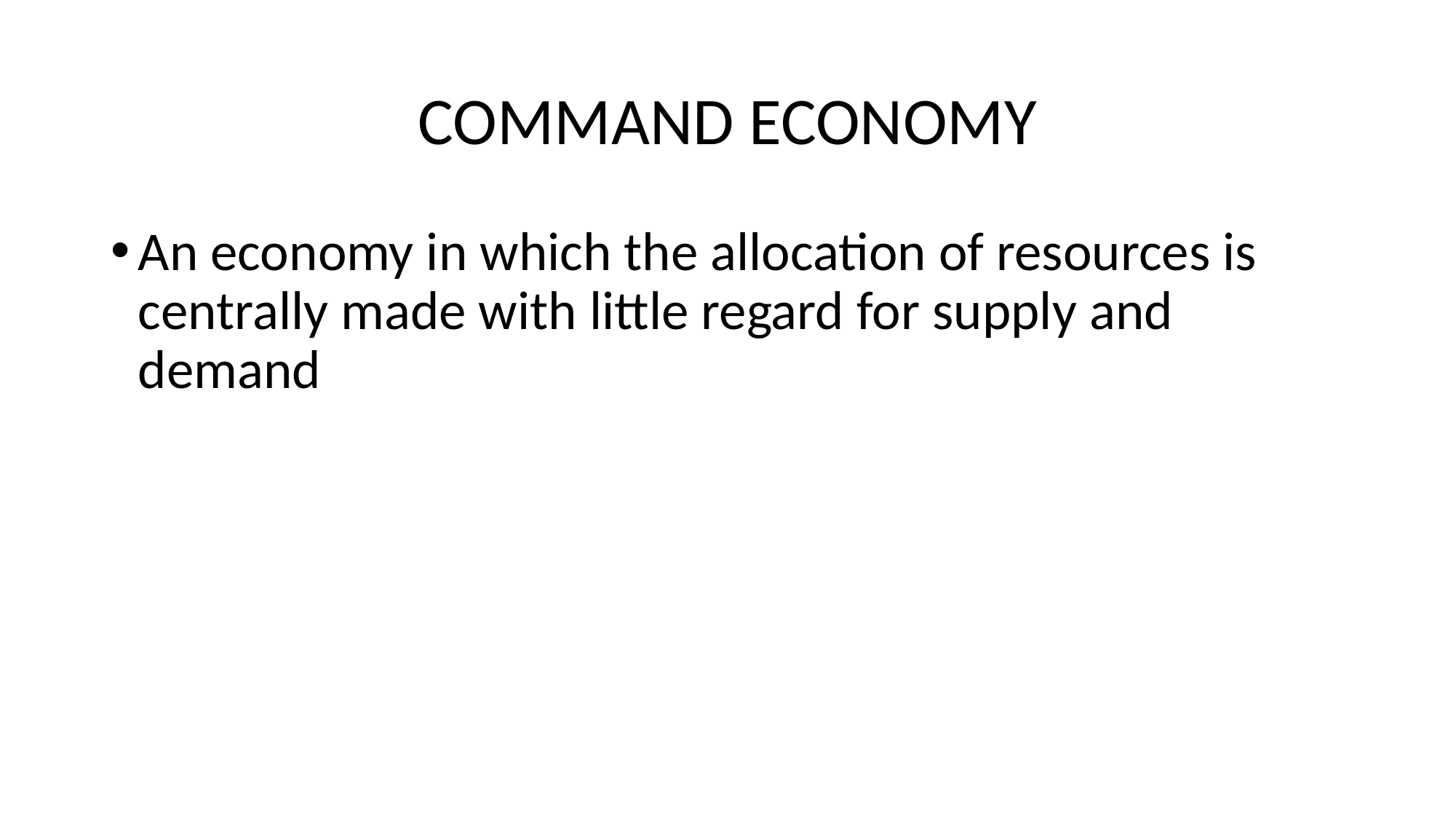

# COMMAND ECONOMY
An economy in which the allocation of resources is centrally made with little regard for supply and demand